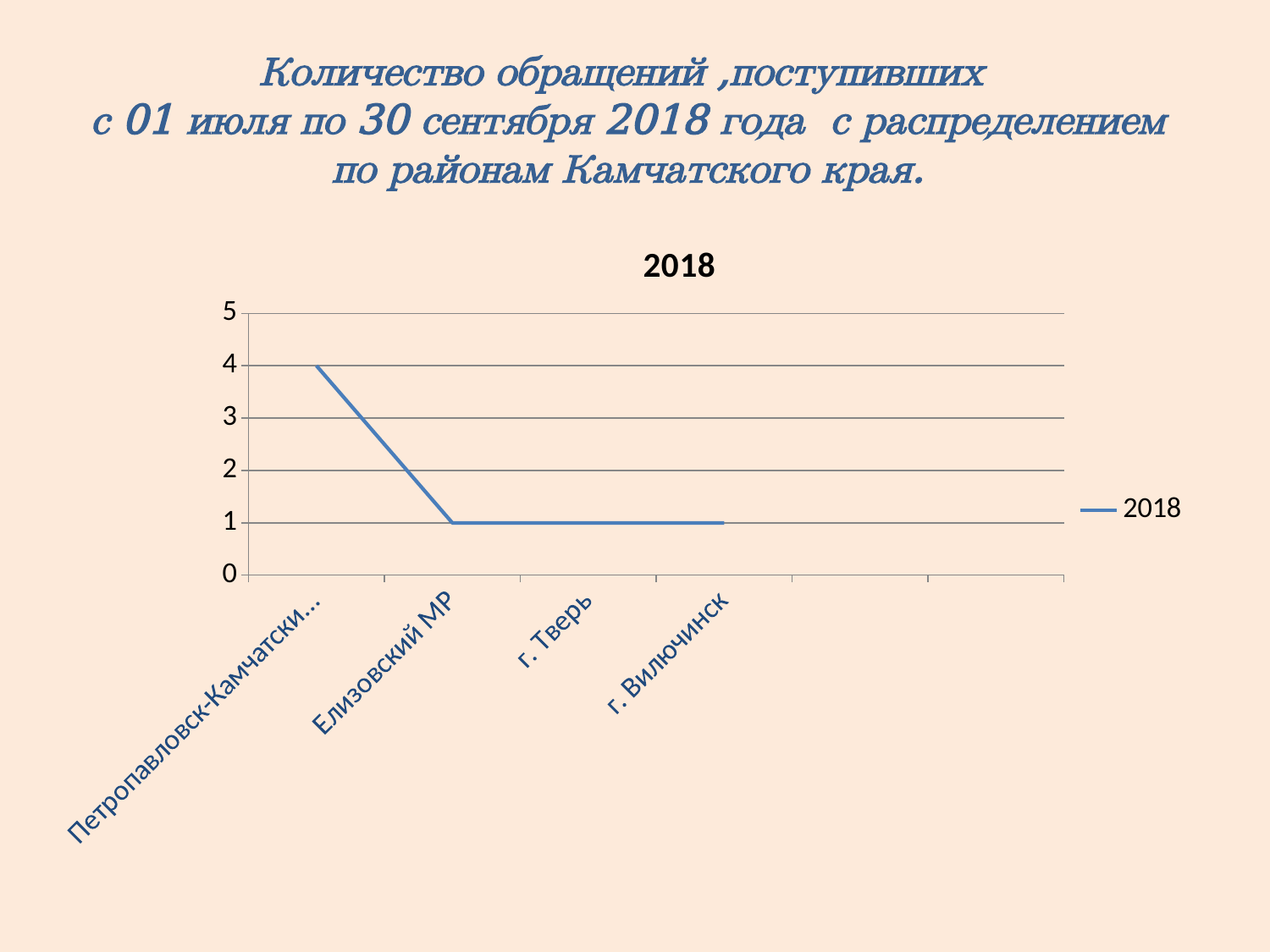

# Количество обращений ,поступивших с 01 июля по 30 сентября 2018 года  с распределением по районам Камчатского края.

### Chart: 2018

| Category | 2018 |
|---|---|
| Петропавловск-Камчатский городской округ | 4.0 |
| Елизовский МР | 1.0 |
| г. Тверь | 1.0 |
| г. Вилючинск | 1.0 |